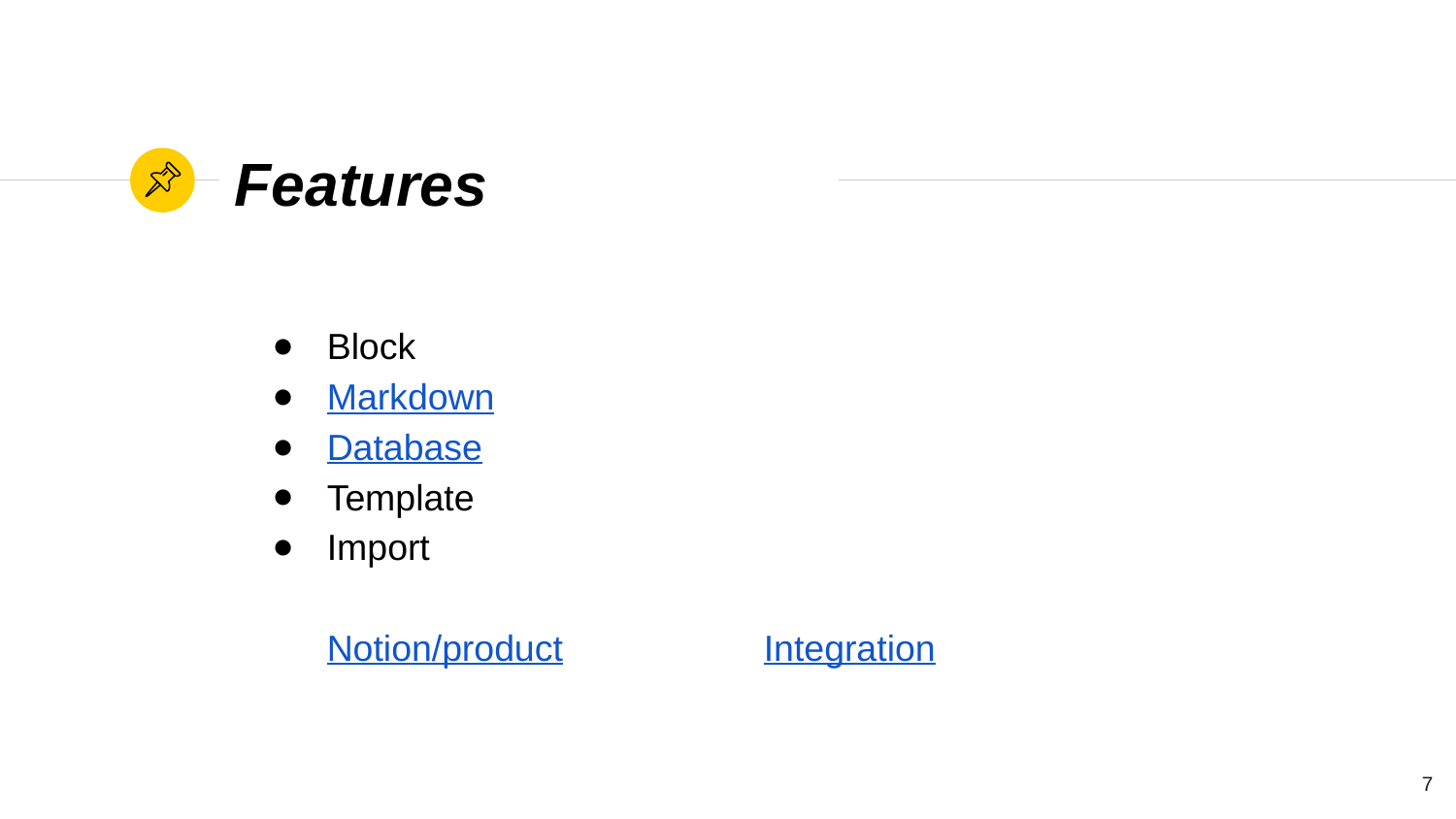

# Features

Block
Markdown
Database
Template
Import

Notion/product		Integration
7